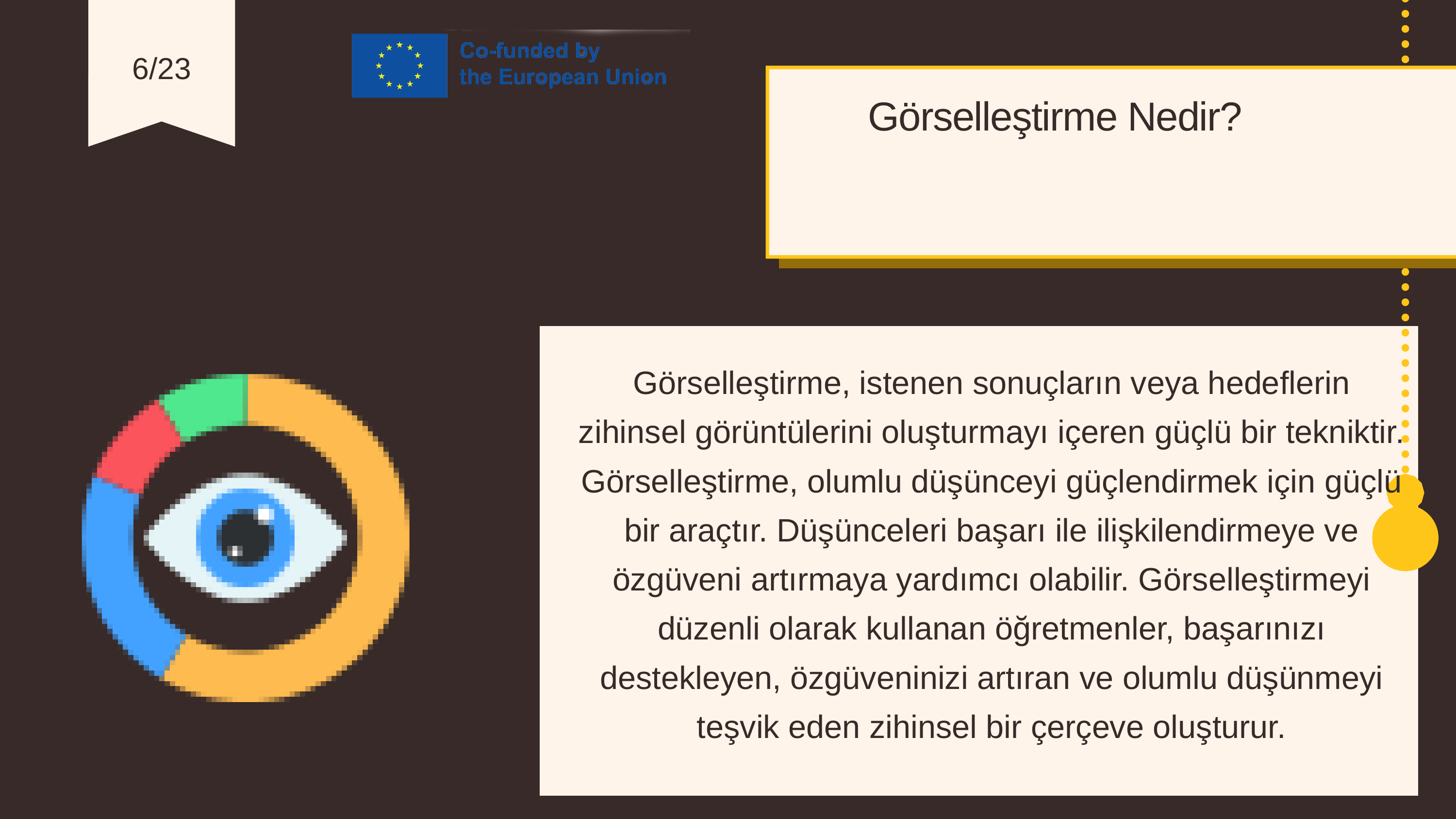

6/23

Görselleştirme Nedir?

Görselleştirme, istenen sonuçların veya hedeflerin zihinsel görüntülerini oluşturmayı içeren güçlü bir tekniktir. Görselleştirme, olumlu düşünceyi güçlendirmek için güçlü bir araçtır. Düşünceleri başarı ile ilişkilendirmeye ve özgüveni artırmaya yardımcı olabilir. Görselleştirmeyi düzenli olarak kullanan öğretmenler, başarınızı destekleyen, özgüveninizi artıran ve olumlu düşünmeyi teşvik eden zihinsel bir çerçeve oluşturur.